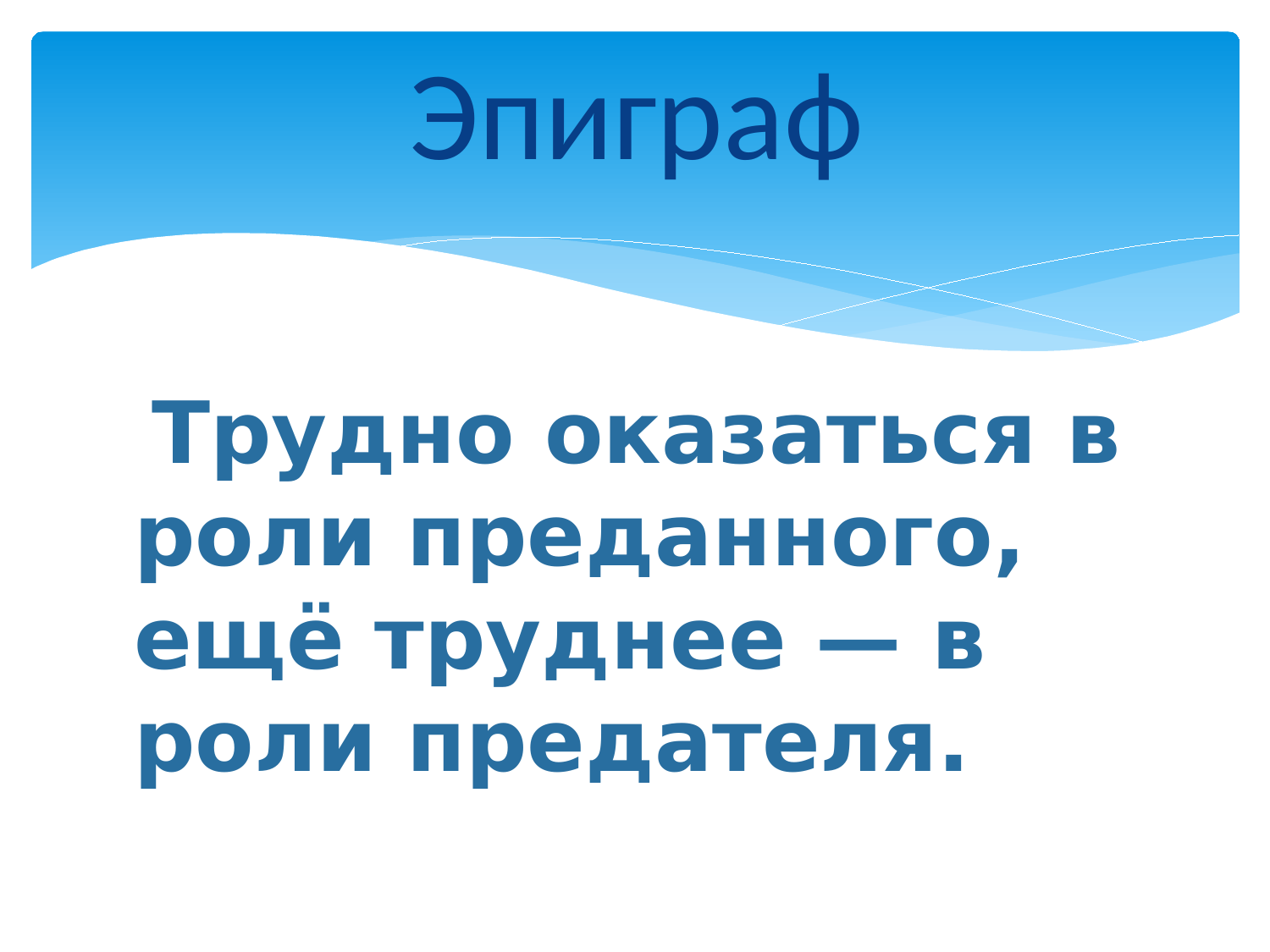

# Эпиграф
 Трудно оказаться в роли преданного, ещё труднее — в роли предателя.